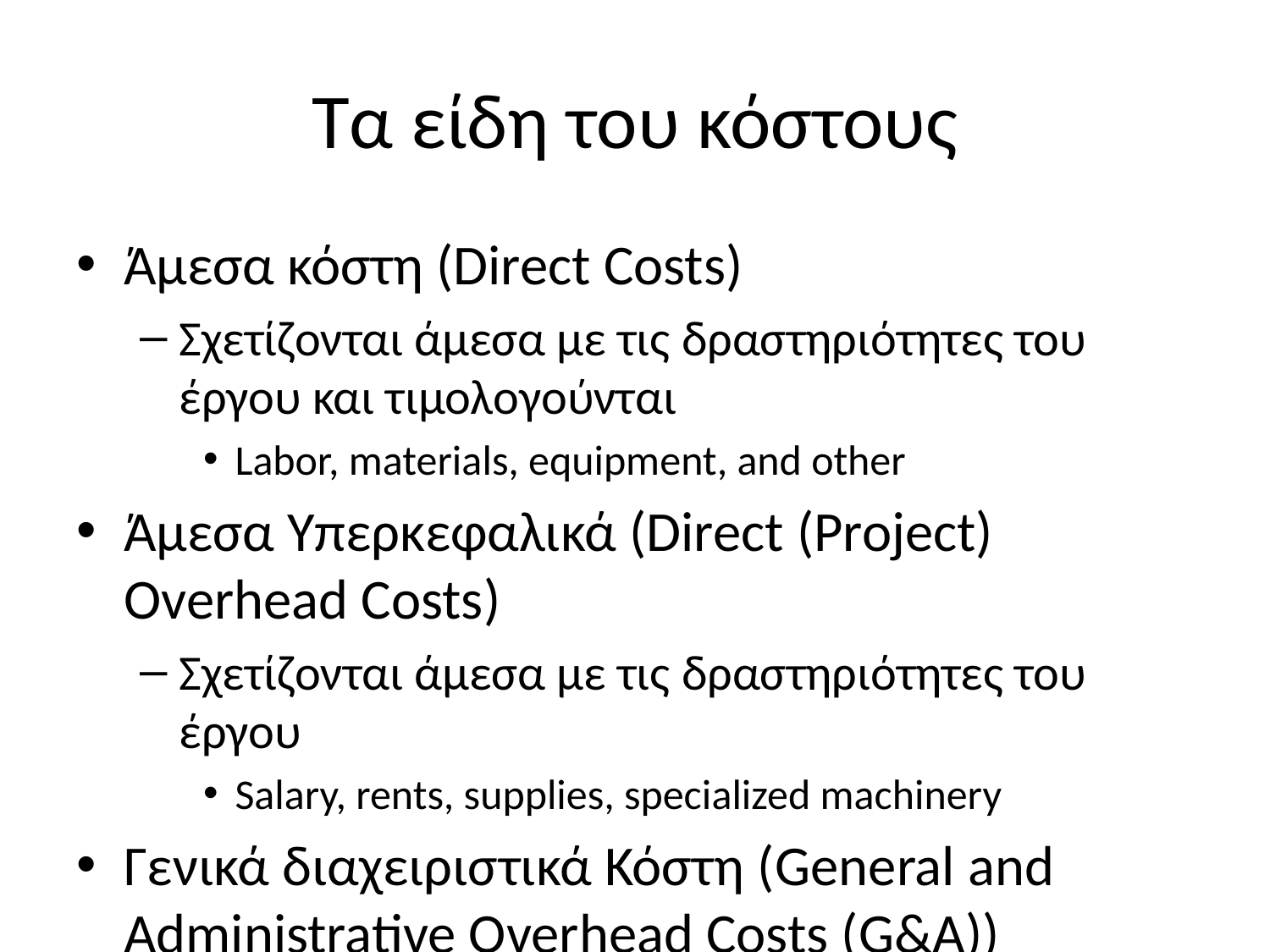

# Τα είδη του κόστους
Άμεσα κόστη (Direct Costs)
Σχετίζονται άμεσα με τις δραστηριότητες του έργου και τιμολογούνται
Labor, materials, equipment, and other
Άμεσα Υπερκεφαλικά (Direct (Project) Overhead Costs)
Σχετίζονται άμεσα με τις δραστηριότητες του έργου
Salary, rents, supplies, specialized machinery
Γενικά διαχειριστικά Κόστη (General and Administrative Overhead Costs (G&A))
Σχετίζονται με τον οργανισμό φορέα